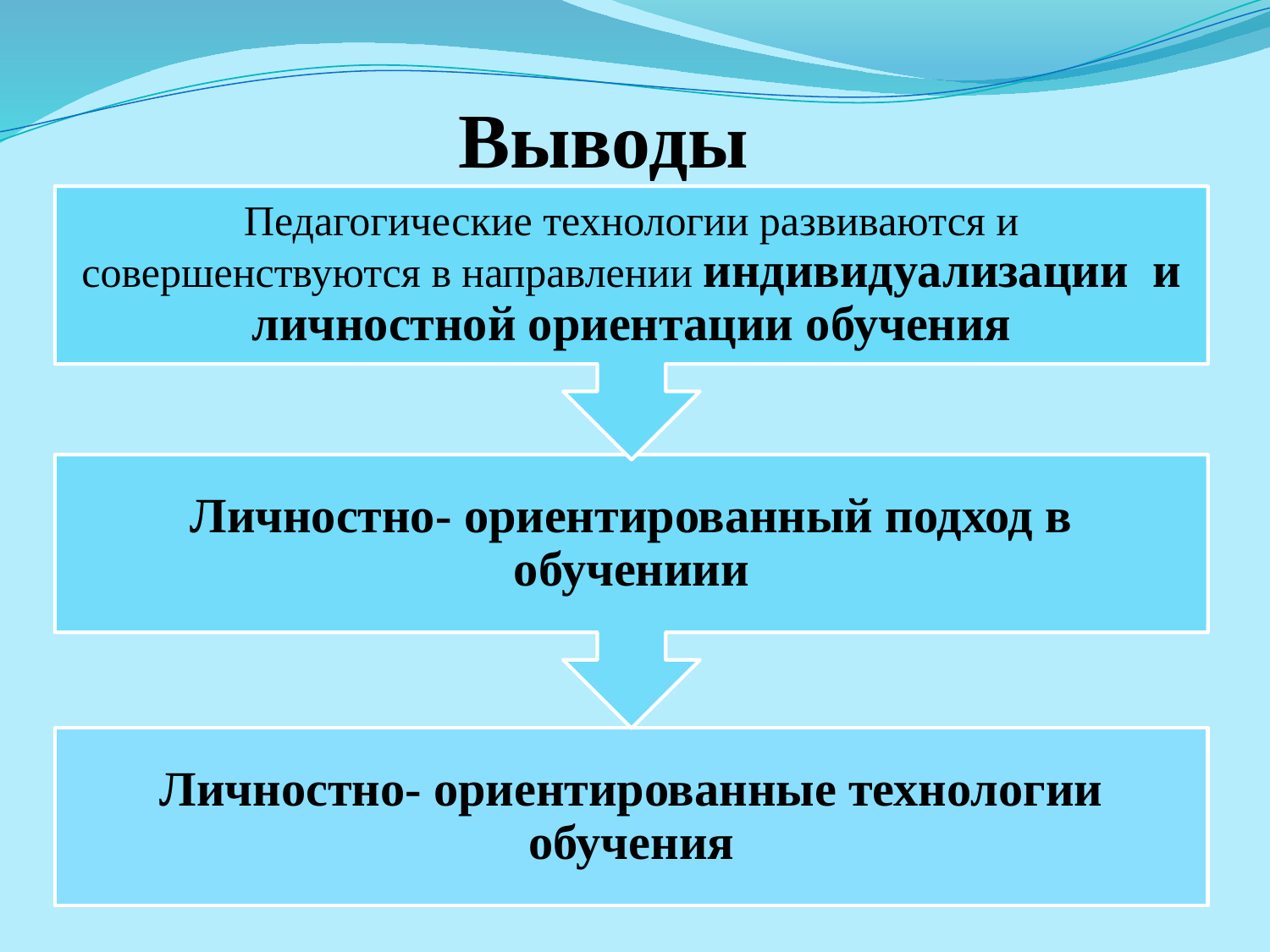

# Выводы
Личностно- ориентированные технологии обучения
Личностно- ориентированный подход в обучениии
Педагогические технологии развиваются и совершенствуются в направлении индивидуализации  и личностной ориентации обучения